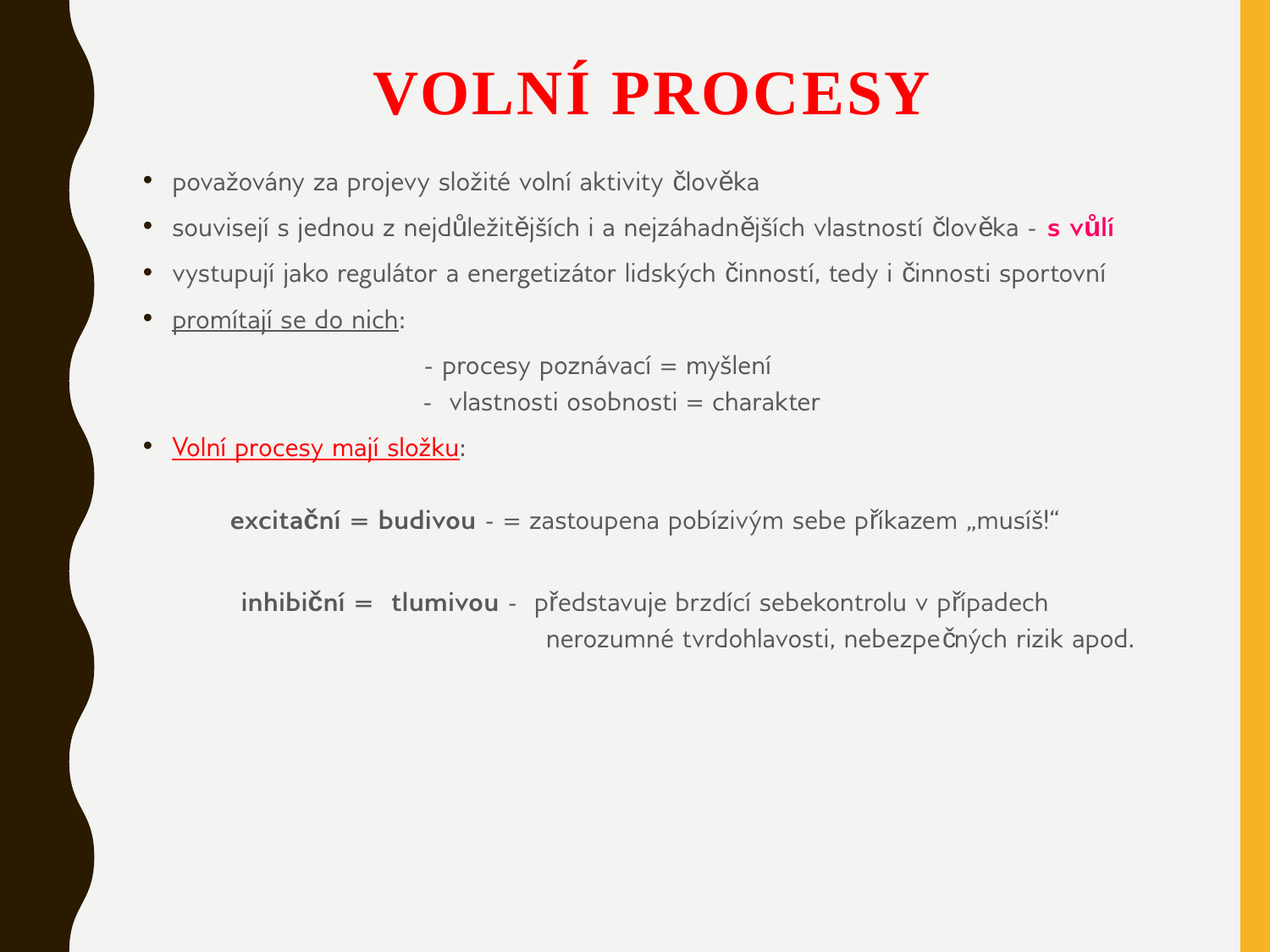

# Volní procesy
považovány za projevy složité volní aktivity člověka
souvisejí s jednou z nejdůležitějších i a nejzáhadnějších vlastností člověka - s vůlí
vystupují jako regulátor a energetizátor lidských činností, tedy i činnosti sportovní
promítají se do nich:
                                  - procesy poznávací = myšlení
                                  -  vlastnosti osobnosti = charakter
Volní procesy mají složku:
       excitační = budivou - = zastoupena pobízivým sebe příkazem „musíš!“
           inhibiční =  tlumivou -  představuje brzdící sebekontrolu v případech
                                                 nerozumné tvrdohlavosti, nebezpečných rizik apod.